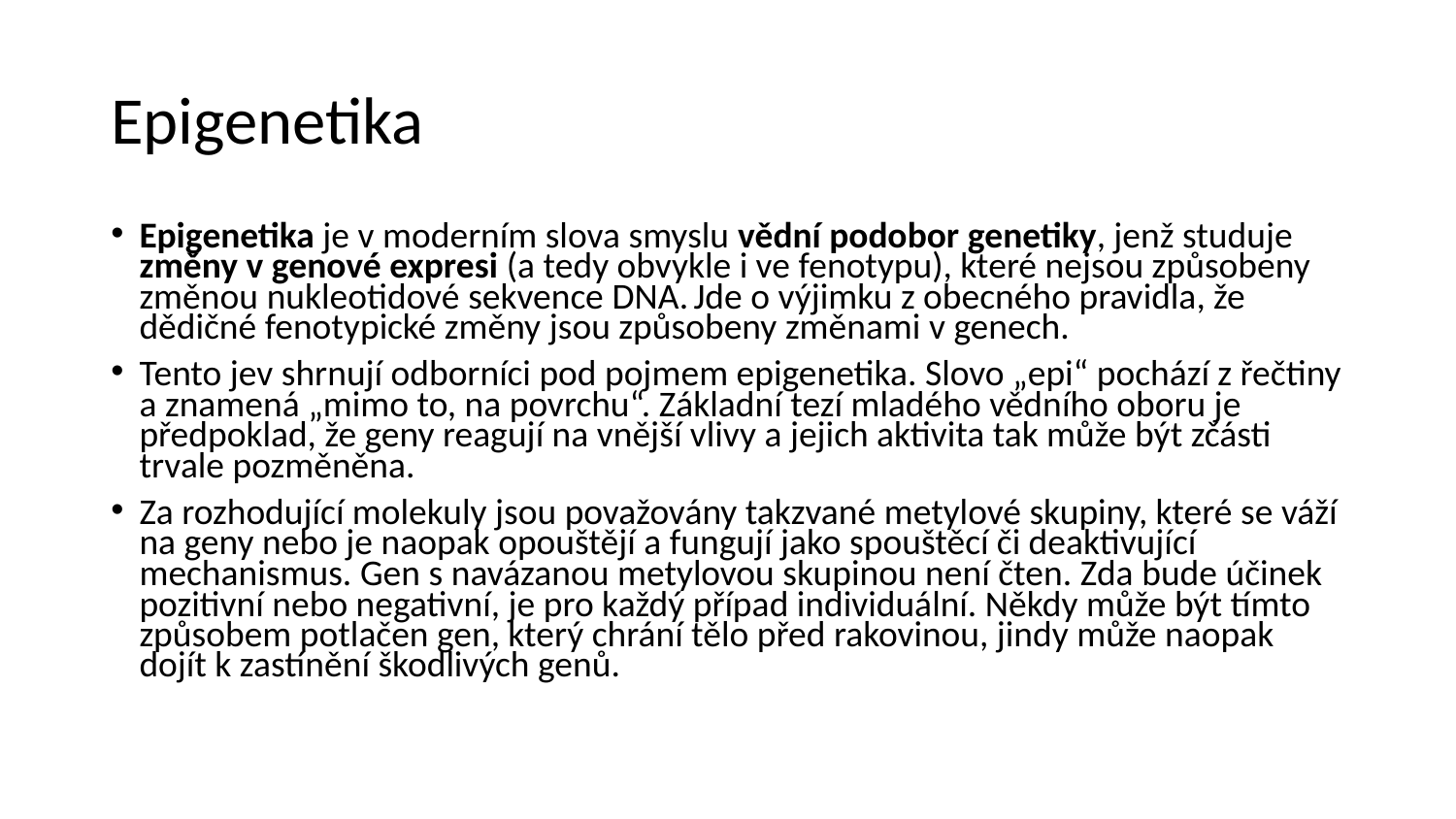

# Epigenetika
Epigenetika je v moderním slova smyslu vědní podobor genetiky, jenž studuje změny v genové expresi (a tedy obvykle i ve fenotypu), které nejsou způsobeny změnou nukleotidové sekvence DNA. Jde o výjimku z obecného pravidla, že dědičné fenotypické změny jsou způsobeny změnami v genech.
Tento jev shrnují odborníci pod pojmem epigenetika. Slovo „epi“ pochází z řečtiny a znamená „mimo to, na povrchu“. Základní tezí mladého vědního oboru je předpoklad, že geny reagují na vnější vlivy a jejich aktivita tak může být zčásti trvale pozměněna.
Za rozhodující molekuly jsou považovány takzvané metylové skupiny, které se váží na geny nebo je naopak opouštějí a fungují jako spouštěcí či deaktivující mechanismus. Gen s navázanou metylovou skupinou není čten. Zda bude účinek pozitivní nebo negativní, je pro každý případ individuální. Někdy může být tímto způsobem potlačen gen, který chrání tělo před rakovinou, jindy může naopak dojít k zastínění škodlivých genů.